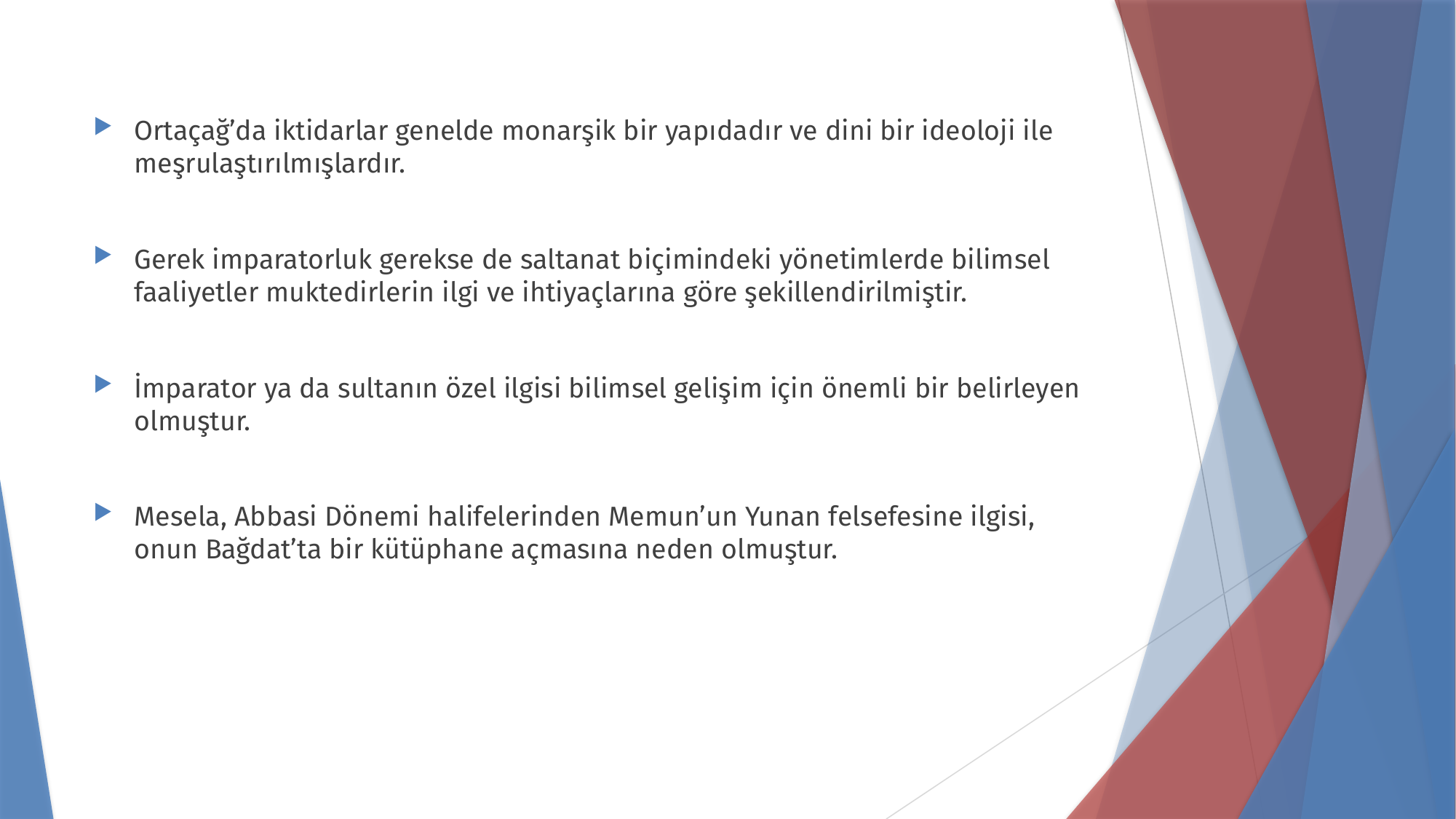

Ortaçağ’da iktidarlar genelde monarşik bir yapıdadır ve dini bir ideoloji ile meşrulaştırılmışlardır.

Gerek imparatorluk gerekse de saltanat biçimindeki yönetimlerde bilimsel faaliyetler muktedirlerin ilgi ve ihtiyaçlarına göre şekillendirilmiştir.

İmparator ya da sultanın özel ilgisi bilimsel gelişim için önemli bir belirleyen olmuştur.

Mesela, Abbasi Dönemi halifelerinden Memun’un Yunan felsefesine ilgisi, onun Bağdat’ta bir kütüphane açmasına neden olmuştur.